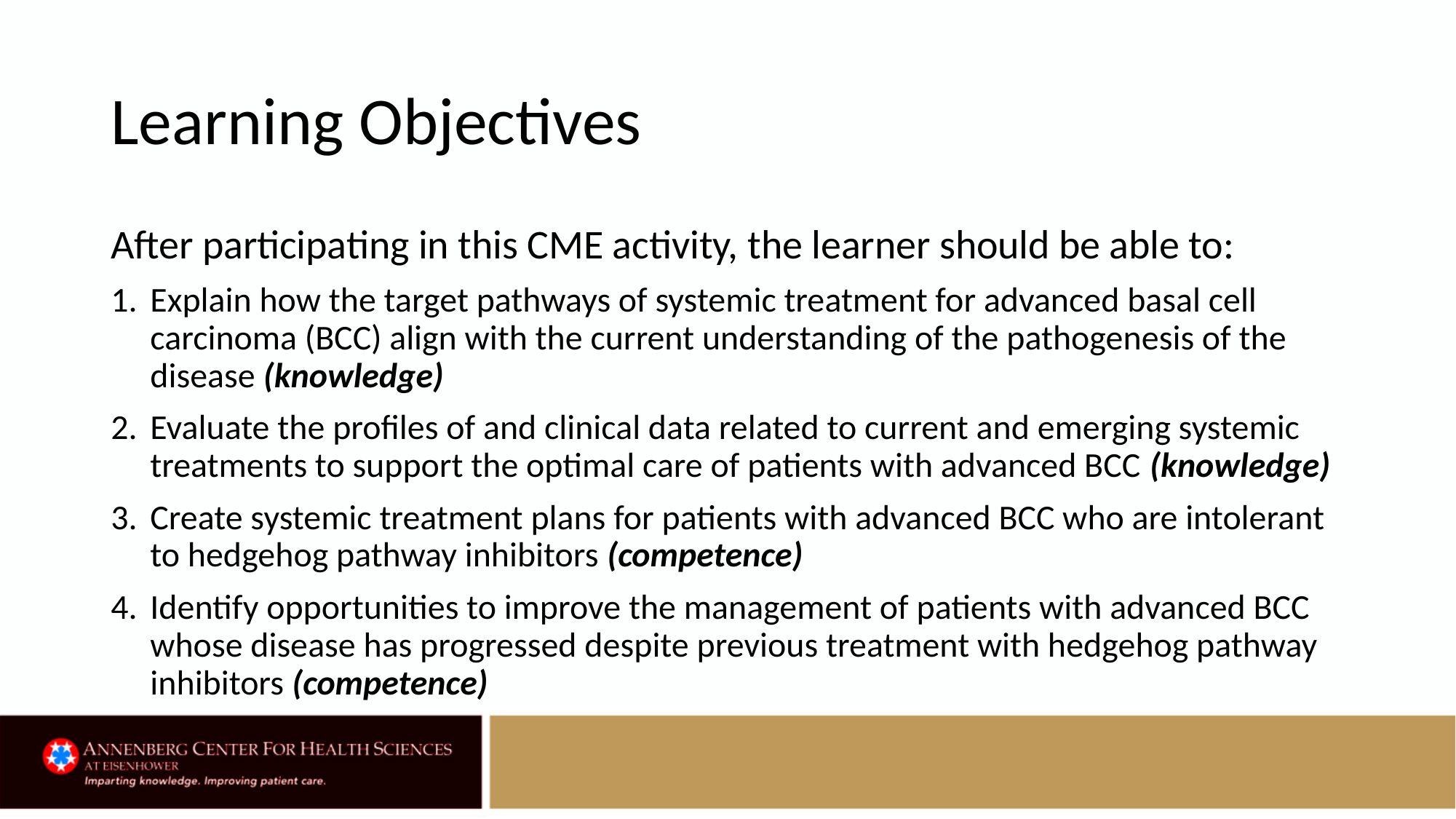

# Learning Objectives
After participating in this CME activity, the learner should be able to:
Explain how the target pathways of systemic treatment for advanced basal cell carcinoma (BCC) align with the current understanding of the pathogenesis of the disease (knowledge)
Evaluate the profiles of and clinical data related to current and emerging systemic treatments to support the optimal care of patients with advanced BCC (knowledge)
Create systemic treatment plans for patients with advanced BCC who are intolerant to hedgehog pathway inhibitors (competence)
Identify opportunities to improve the management of patients with advanced BCC whose disease has progressed despite previous treatment with hedgehog pathway inhibitors (competence)